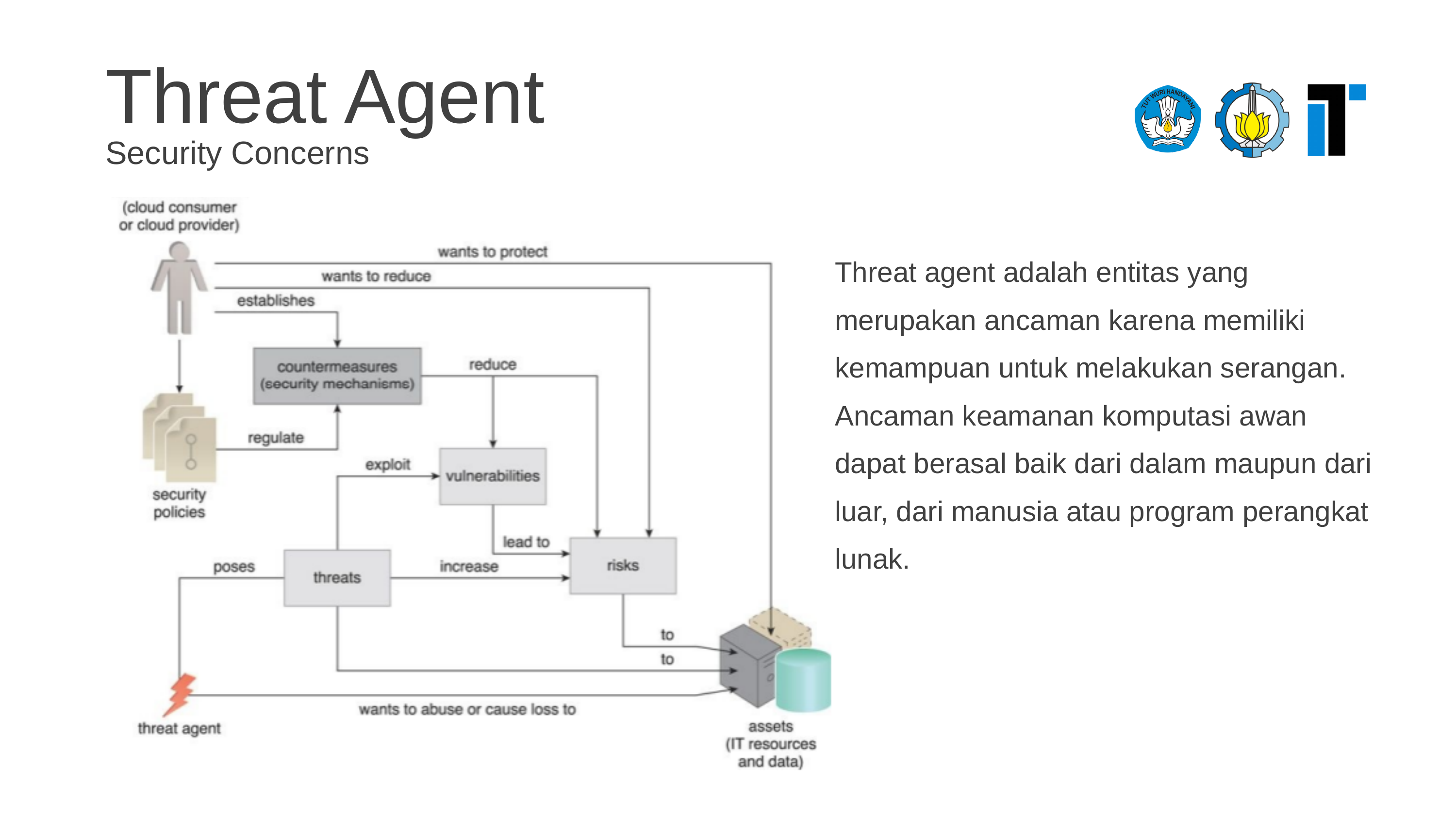

Threat Agent

Security Concerns

Threat agent adalah entitas yang merupakan ancaman karena memiliki kemampuan untuk melakukan serangan. Ancaman keamanan komputasi awan dapat berasal baik dari dalam maupun dari luar, dari manusia atau program perangkat lunak.